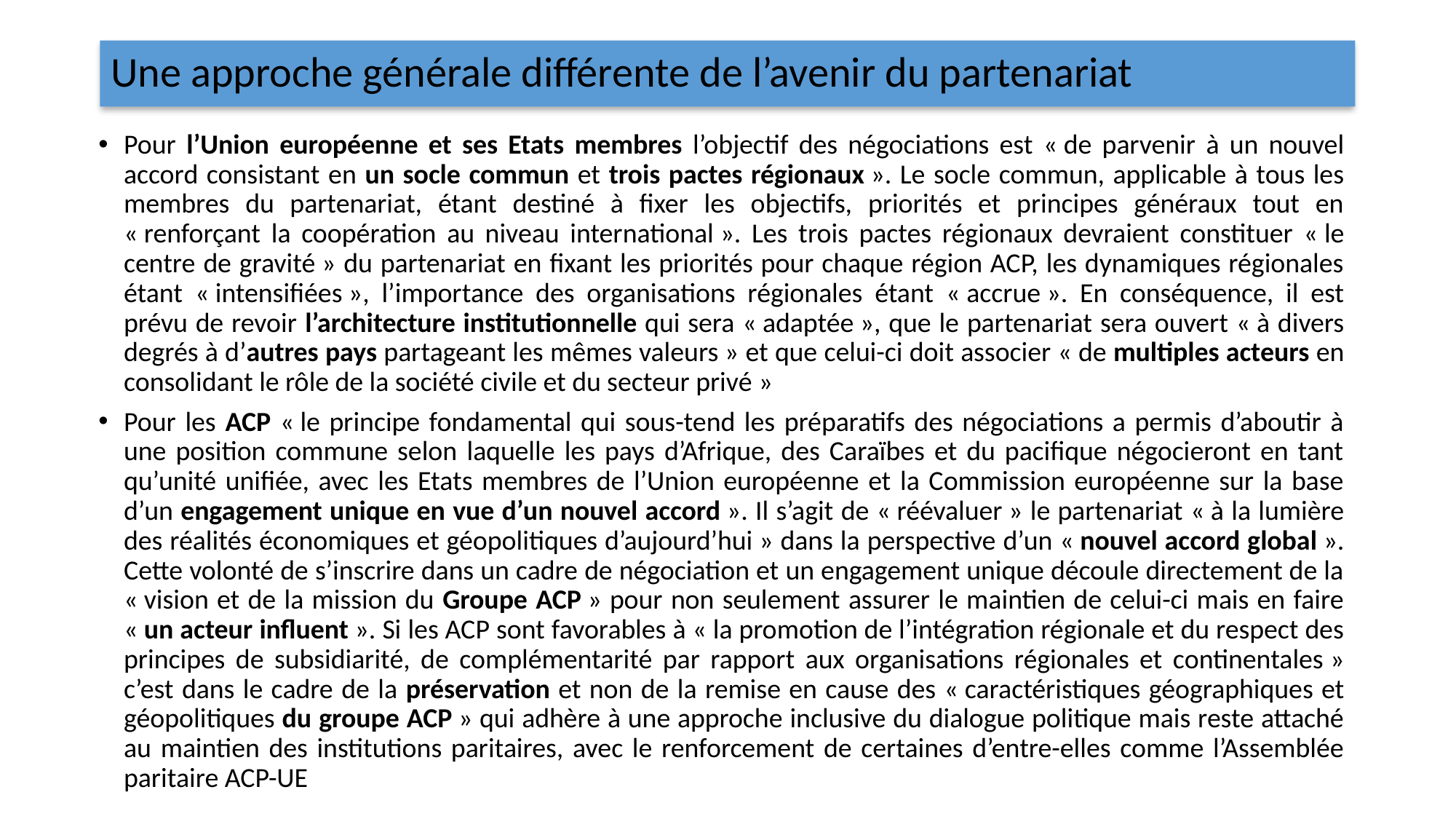

# Une approche générale différente de l’avenir du partenariat
Pour l’Union européenne et ses Etats membres l’objectif des négociations est « de parvenir à un nouvel accord consistant en un socle commun et trois pactes régionaux ». Le socle commun, applicable à tous les membres du partenariat, étant destiné à fixer les objectifs, priorités et principes généraux tout en « renforçant la coopération au niveau international ». Les trois pactes régionaux devraient constituer « le centre de gravité » du partenariat en fixant les priorités pour chaque région ACP, les dynamiques régionales étant « intensifiées », l’importance des organisations régionales étant « accrue ». En conséquence, il est prévu de revoir l’architecture institutionnelle qui sera « adaptée », que le partenariat sera ouvert « à divers degrés à d’autres pays partageant les mêmes valeurs » et que celui-ci doit associer « de multiples acteurs en consolidant le rôle de la société civile et du secteur privé »
Pour les ACP « le principe fondamental qui sous-tend les préparatifs des négociations a permis d’aboutir à une position commune selon laquelle les pays d’Afrique, des Caraïbes et du pacifique négocieront en tant qu’unité unifiée, avec les Etats membres de l’Union européenne et la Commission européenne sur la base d’un engagement unique en vue d’un nouvel accord ». Il s’agit de « réévaluer » le partenariat « à la lumière des réalités économiques et géopolitiques d’aujourd’hui » dans la perspective d’un « nouvel accord global ». Cette volonté de s’inscrire dans un cadre de négociation et un engagement unique découle directement de la « vision et de la mission du Groupe ACP » pour non seulement assurer le maintien de celui-ci mais en faire « un acteur influent ». Si les ACP sont favorables à « la promotion de l’intégration régionale et du respect des principes de subsidiarité, de complémentarité par rapport aux organisations régionales et continentales » c’est dans le cadre de la préservation et non de la remise en cause des « caractéristiques géographiques et géopolitiques du groupe ACP » qui adhère à une approche inclusive du dialogue politique mais reste attaché au maintien des institutions paritaires, avec le renforcement de certaines d’entre-elles comme l’Assemblée paritaire ACP-UE